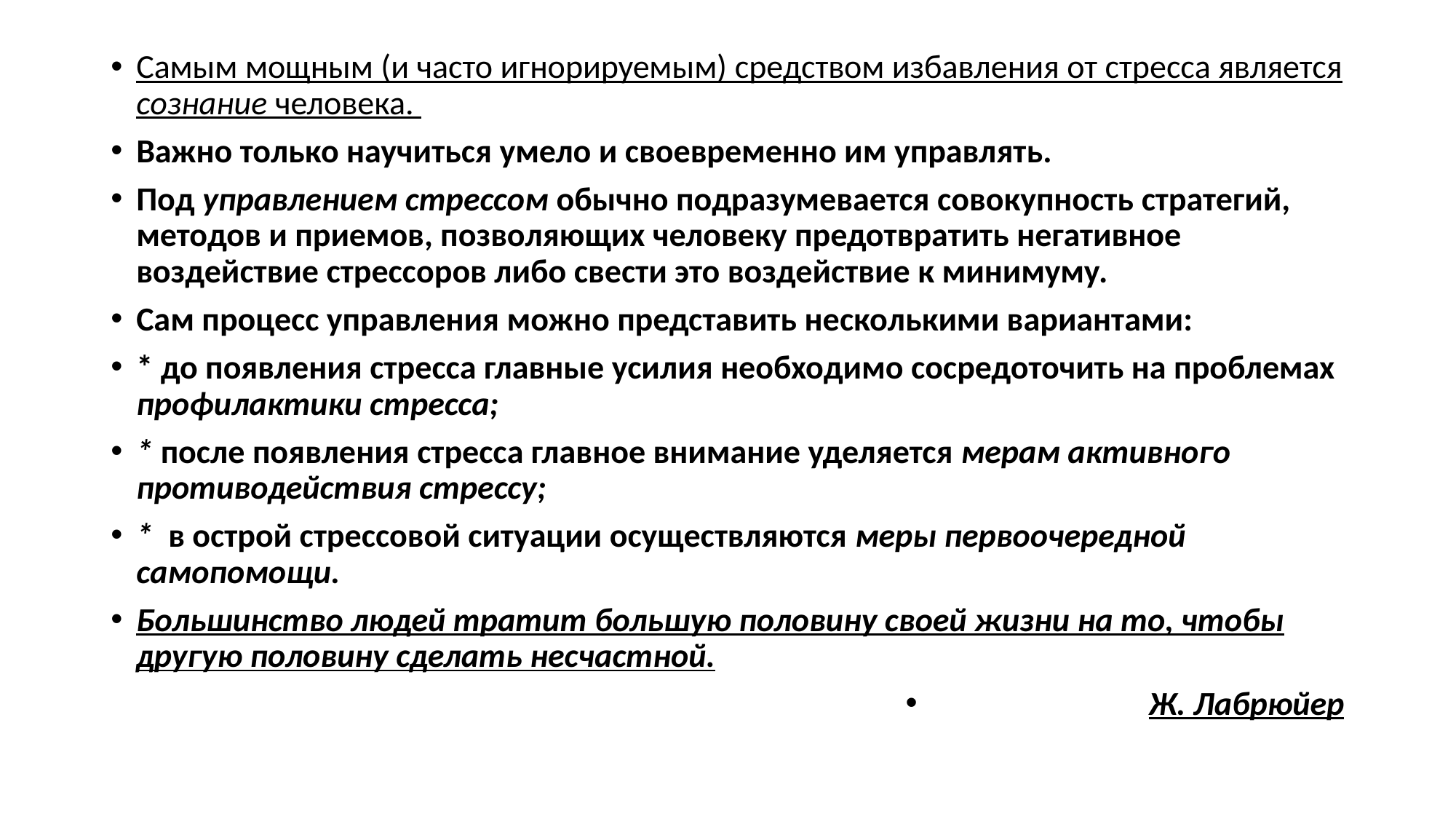

Самым мощным (и часто игнорируемым) средством избавления от стресса является сознание человека.
Важно только научиться умело и своевременно им управлять.
Под управлением стрессом обычно подразумевается совокупность стратегий, методов и приемов, позволяющих человеку предотвратить негативное воздействие стрессоров либо свести это воздействие к минимуму.
Сам процесс управления можно представить несколькими вариантами:
* до появления стресса главные усилия необходимо сосредоточить на проблемах профилактики стресса;
* после появления стресса главное внимание уделяется мерам активного противодействия стрессу;
*  в острой стрессовой ситуации осуществляются меры первоочередной самопомощи.
Большинство людей тратит большую половину своей жизни на то, чтобы другую половину сделать несчастной.
Ж. Лабрюйер